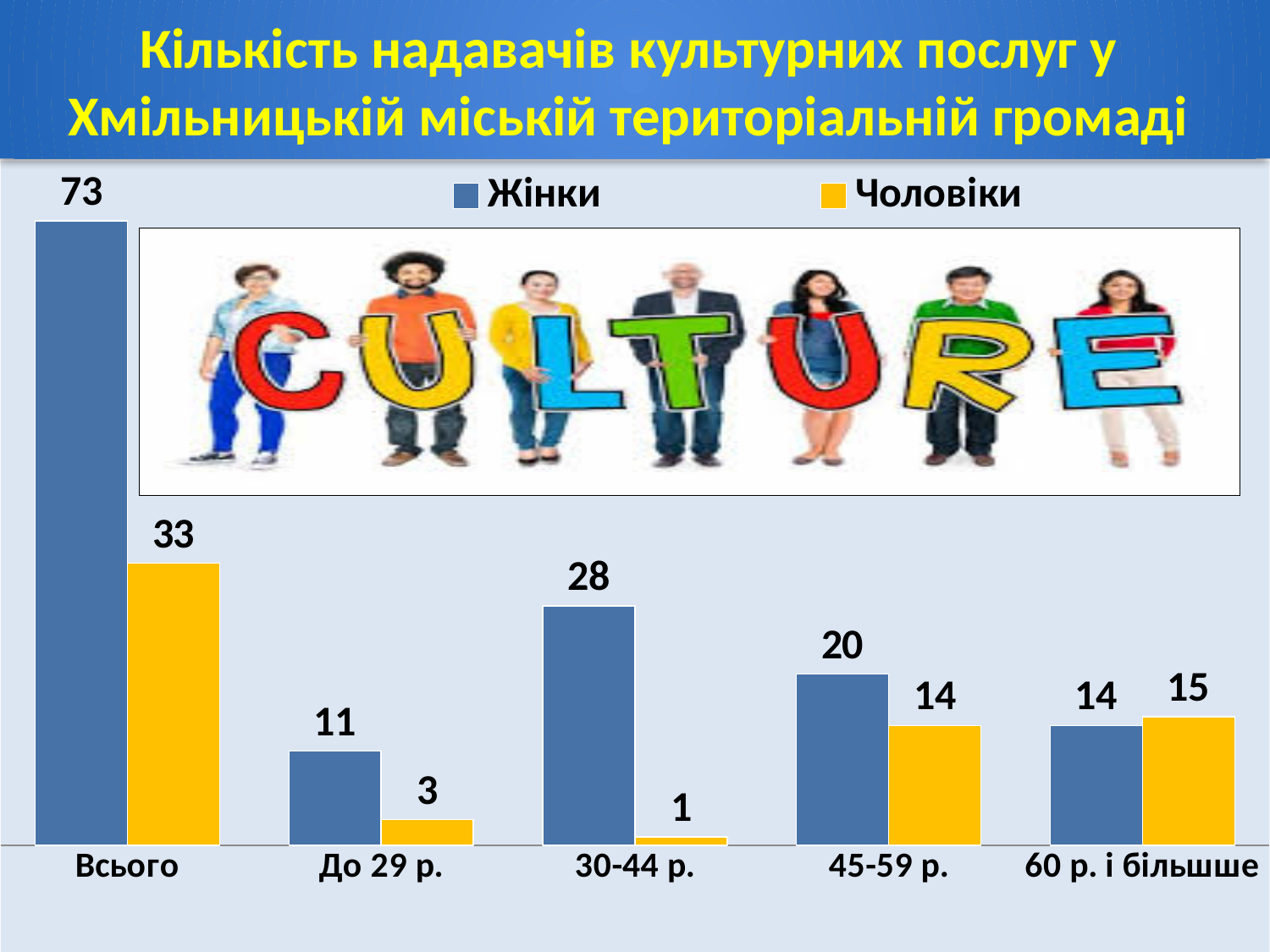

# Кількість надавачів культурних послуг у Хмільницькій міській територіальній громаді

### Chart

| Category | Жінки | Чоловіки |
|---|---|---|
| Всього | 73.0 | 33.0 |
| До 29 р. | 11.0 | 3.0 |
| 30-44 р. | 28.0 | 1.0 |
| 45-59 р. | 20.0 | 14.0 |
| 60 р. і більшше | 14.0 | 15.0 |